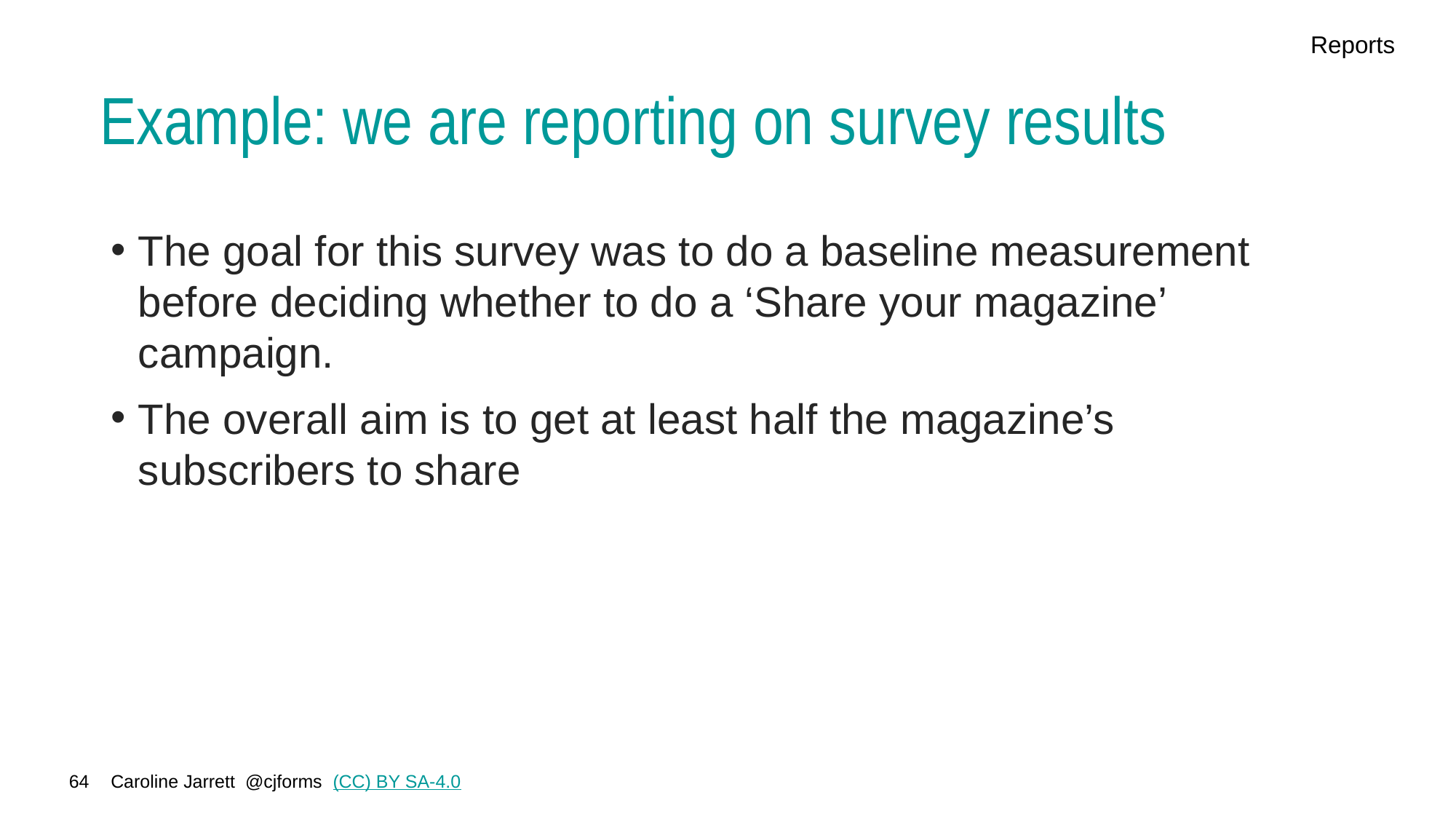

Reports
# Example: we are reporting on survey results
The goal for this survey was to do a baseline measurement before deciding whether to do a ‘Share your magazine’ campaign.
The overall aim is to get at least half the magazine’s subscribers to share